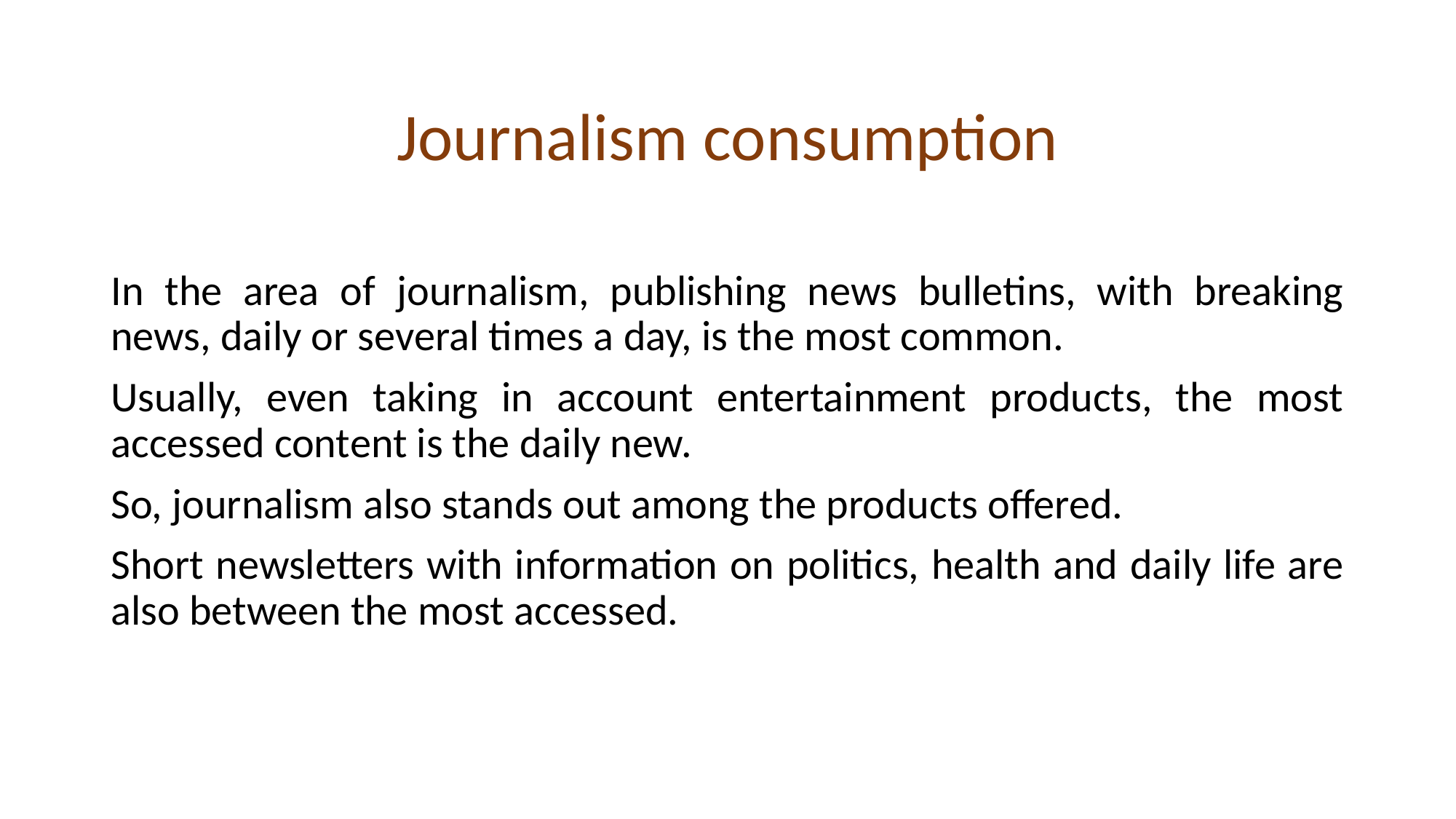

Journalism consumption
In the area of journalism, publishing news bulletins, with breaking news, daily or several times a day, is the most common.
Usually, even taking in account entertainment products, the most accessed content is the daily new.
So, journalism also stands out among the products offered.
Short newsletters with information on politics, health and daily life are also between the most accessed.